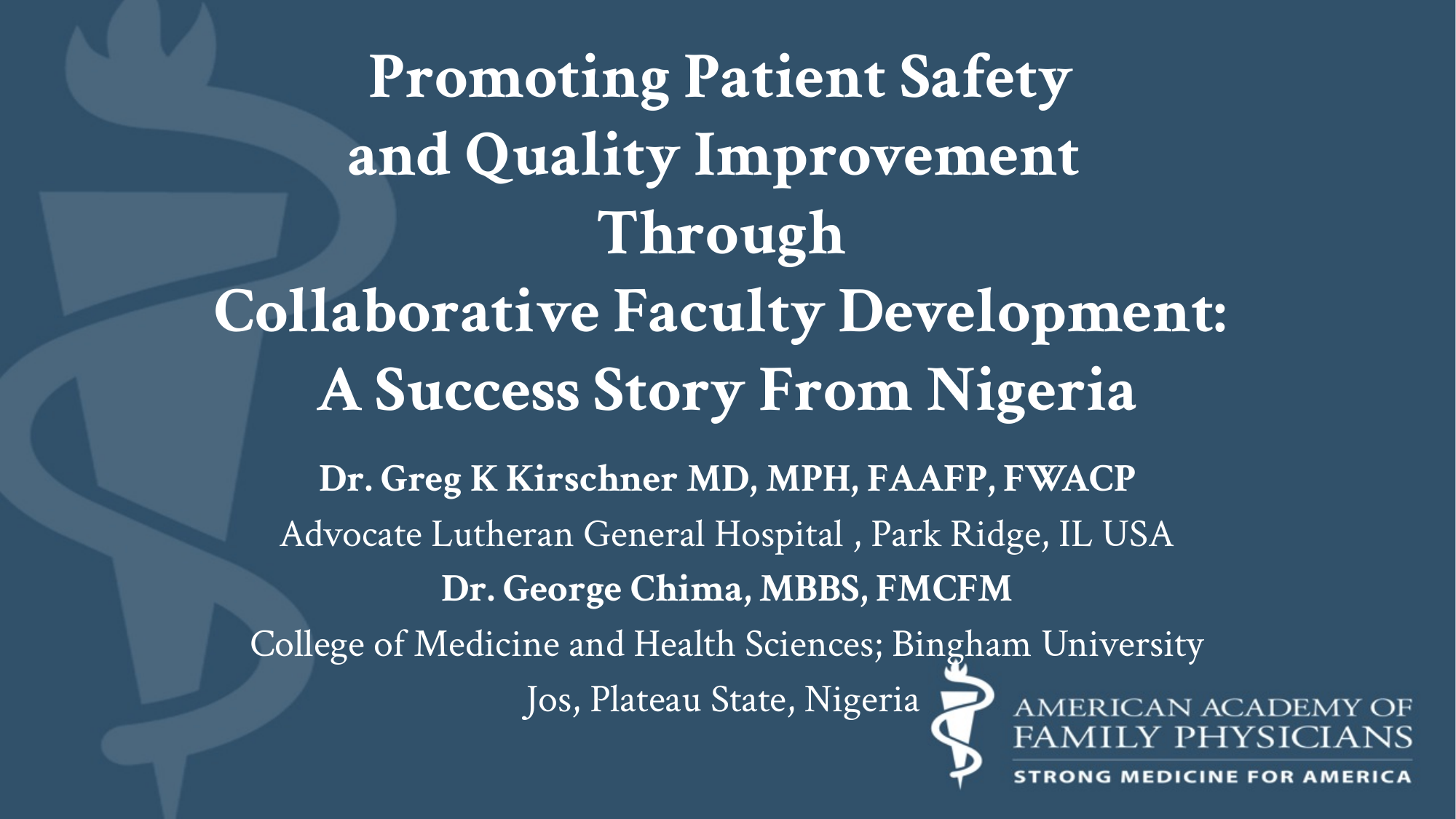

# Promoting Patient Safety and Quality Improvement Through Collaborative Faculty Development: A Success Story From Nigeria
Dr. Greg K Kirschner MD, MPH, FAAFP, FWACP
Advocate Lutheran General Hospital , Park Ridge, IL USA
Dr. George Chima, MBBS, FMCFM
College of Medicine and Health Sciences; Bingham University
Jos, Plateau State, Nigeria